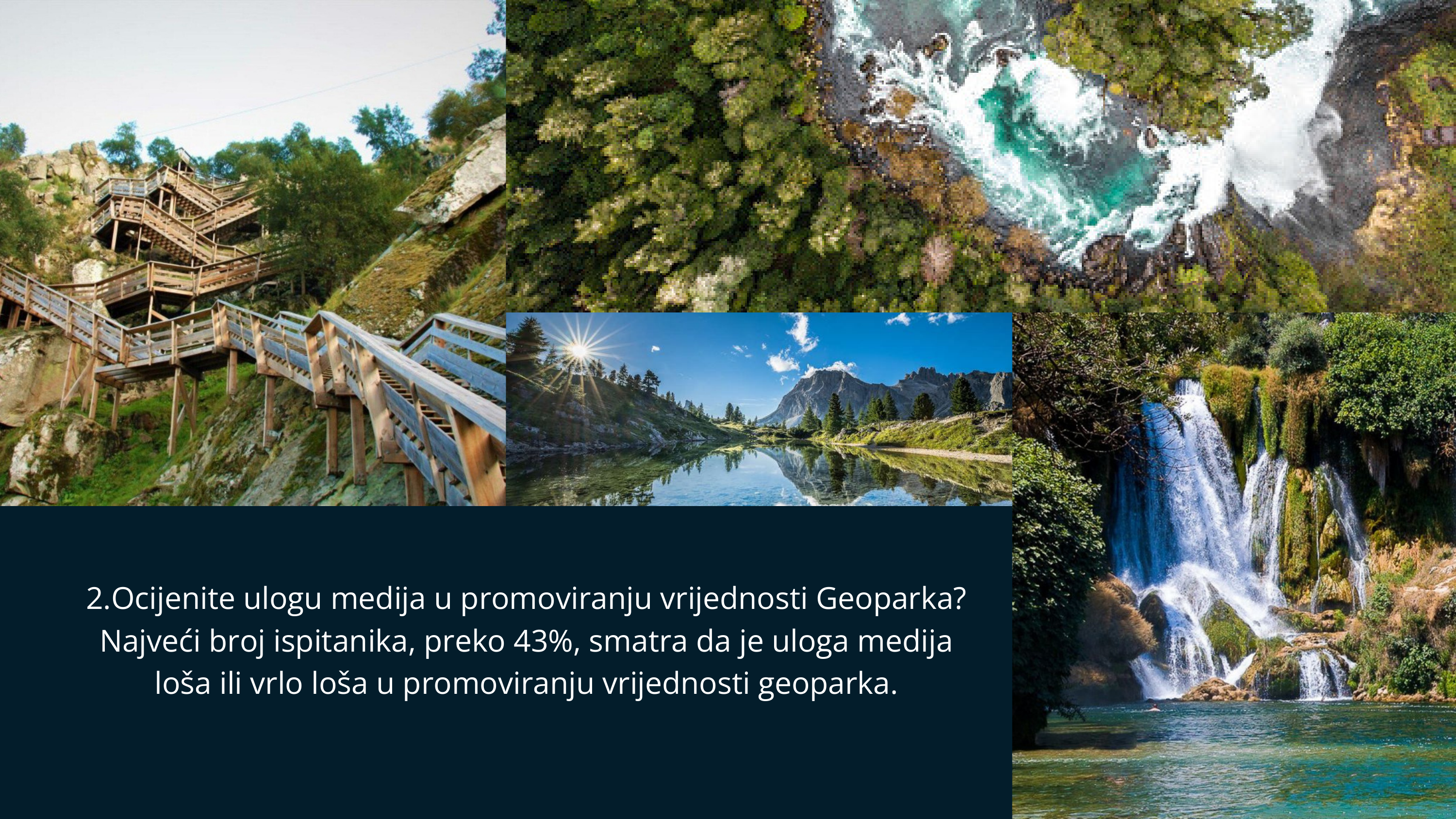

2.Ocijenite ulogu medija u promoviranju vrijednosti Geoparka?
Najveći broj ispitanika, preko 43%, smatra da je uloga medija loša ili vrlo loša u promoviranju vrijednosti geoparka.